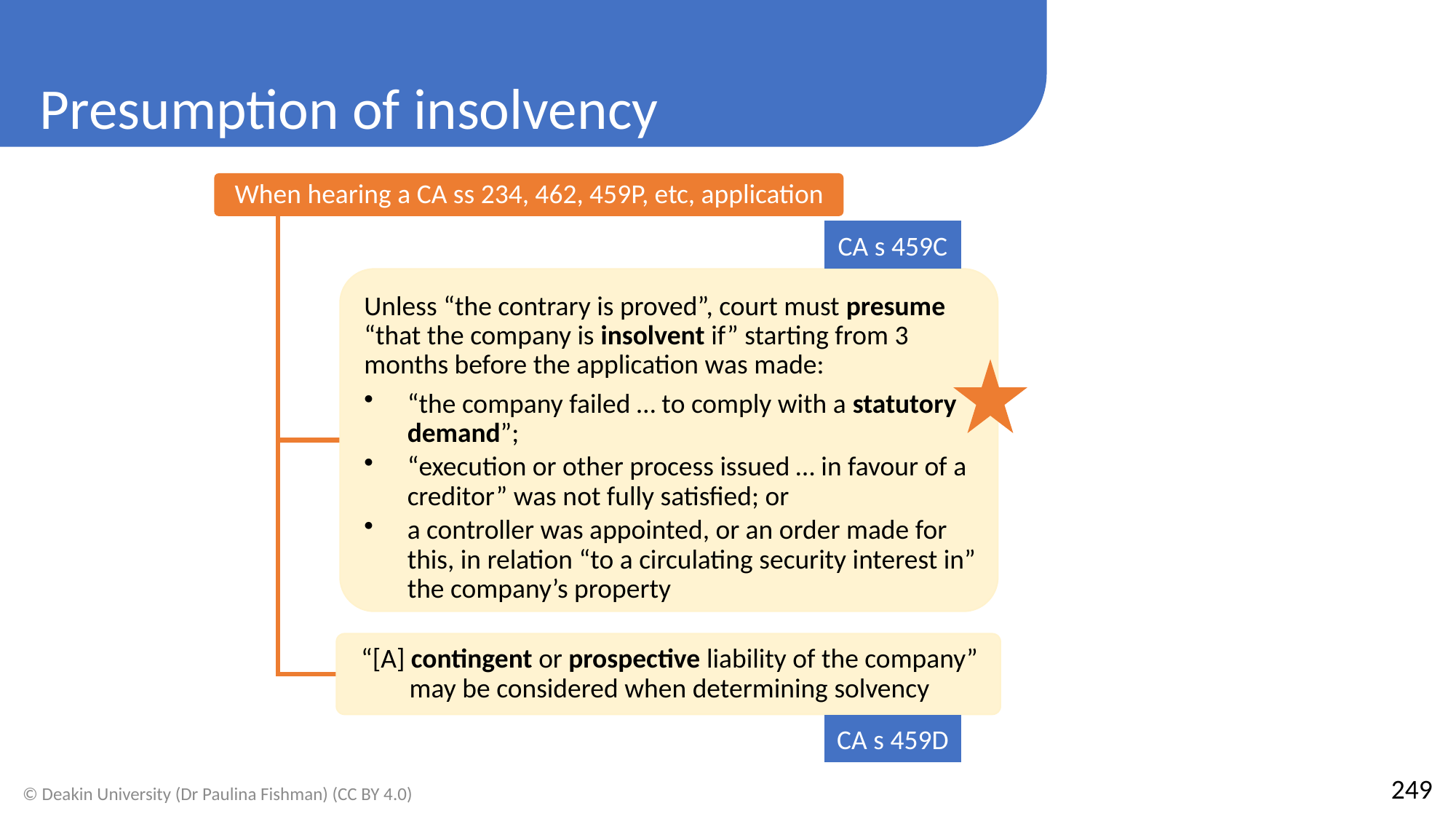

Presumption of insolvency
When hearing a CA ss 234, 462, 459P, etc, application
Unless “the contrary is proved”, court must presume “that the company is insolvent if” starting from 3 months before the application was made:
“the company failed … to comply with a statutory demand”;
“execution or other process issued … in favour of a creditor” was not fully satisfied; or
a controller was appointed, or an order made for this, in relation “to a circulating security interest in” the company’s property
“[A] contingent or prospective liability of the company” may be considered when determining solvency
CA s 459C

CA s 459D
249
© Deakin University (Dr Paulina Fishman) (CC BY 4.0)